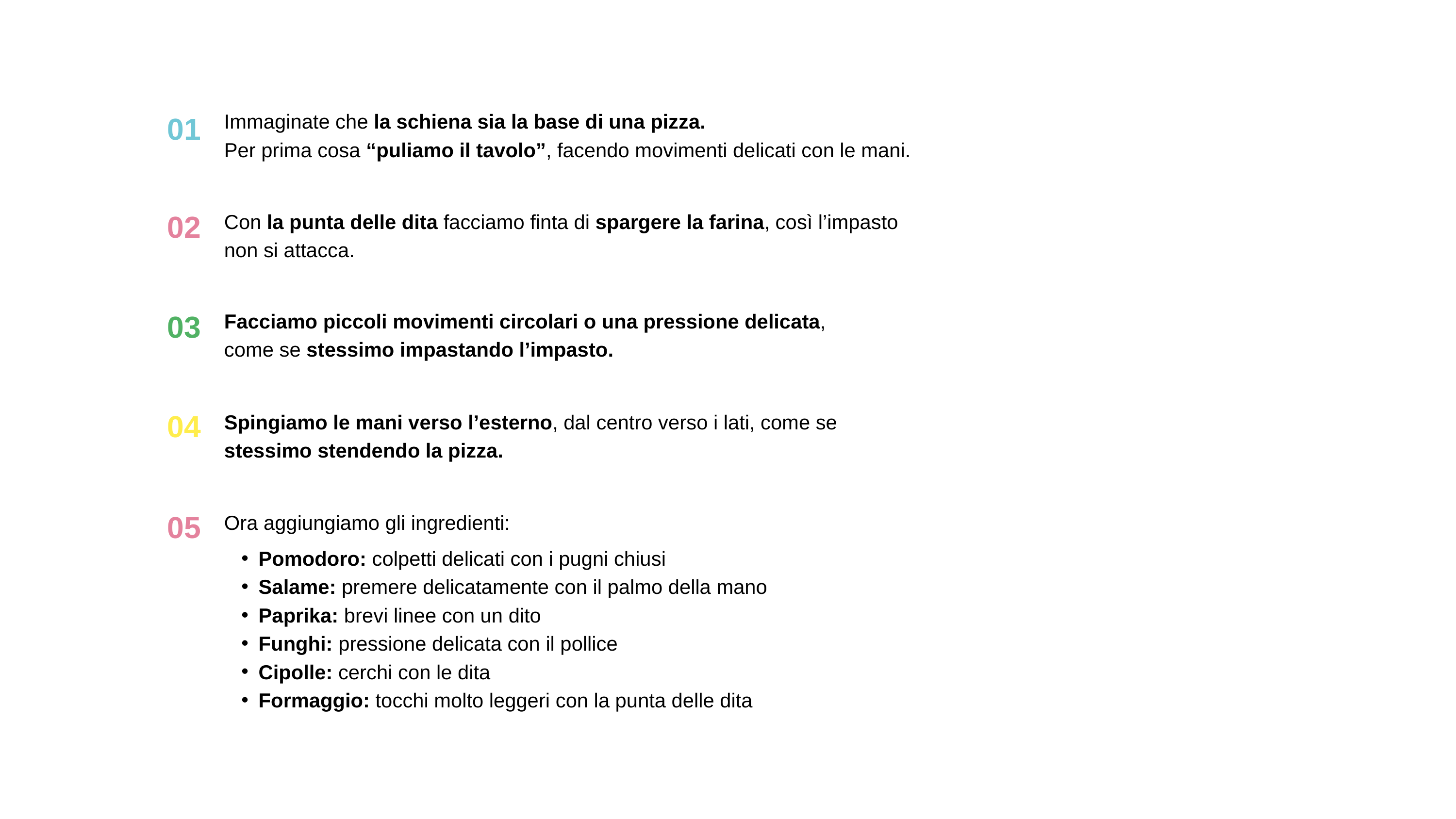

01
Immaginate che la schiena sia la base di una pizza.
Per prima cosa “puliamo il tavolo”, facendo movimenti delicati con le mani.
02
Con la punta delle dita facciamo finta di spargere la farina, così l’impasto non si attacca.

03
Facciamo piccoli movimenti circolari o una pressione delicata, come se stessimo impastando l’impasto.
04
Spingiamo le mani verso l’esterno, dal centro verso i lati, come se stessimo stendendo la pizza.
05
Ora aggiungiamo gli ingredienti:
Pomodoro: colpetti delicati con i pugni chiusi
Salame: premere delicatamente con il palmo della mano
Paprika: brevi linee con un dito
Funghi: pressione delicata con il pollice
Cipolle: cerchi con le dita
Formaggio: tocchi molto leggeri con la punta delle dita